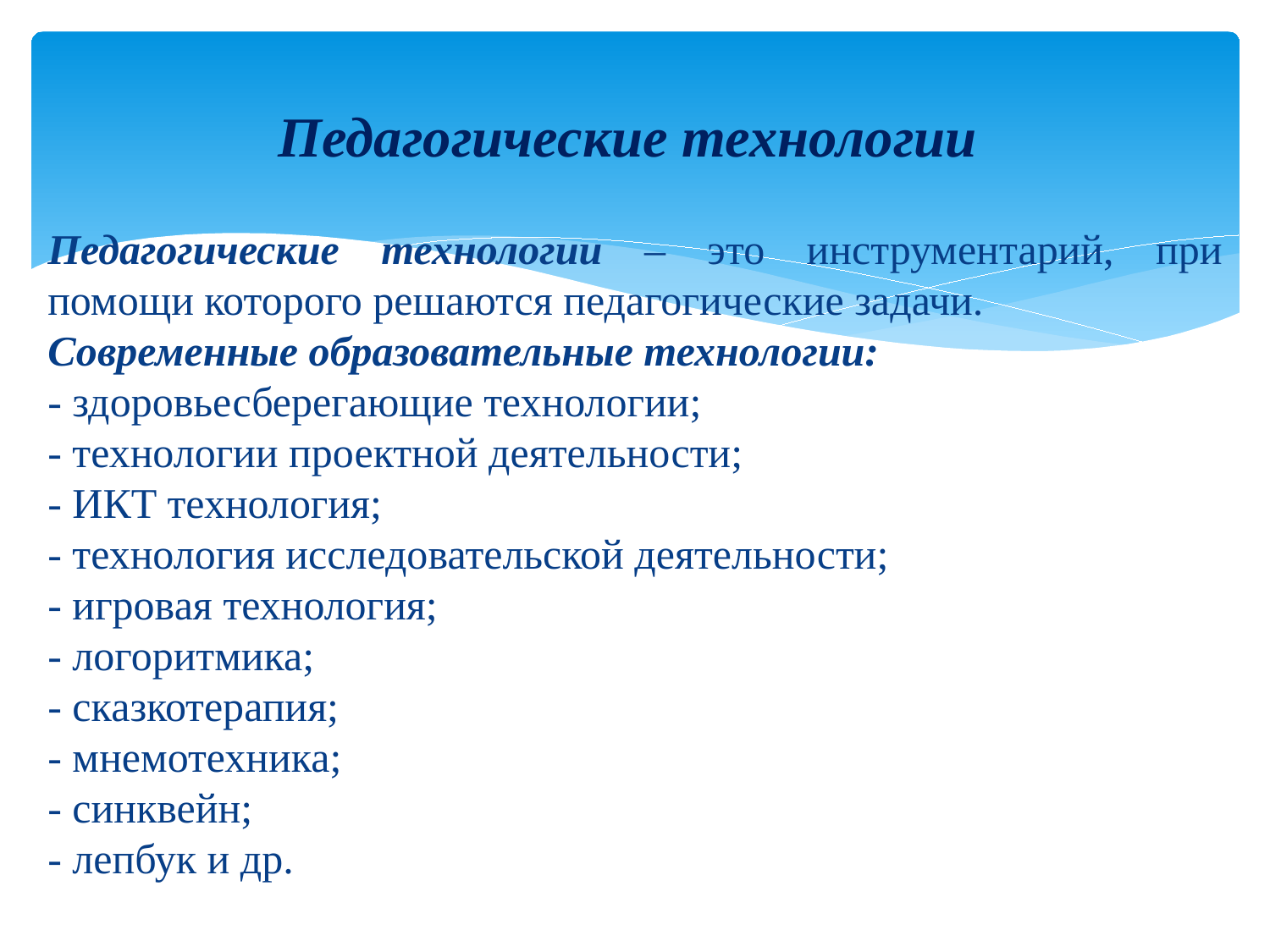

# Педагогические технологии
Педагогические технологии – это инструментарий, при помощи которого решаются педагогические задачи.
Современные образовательные технологии:
- здоровьесберегающие технологии;
- технологии проектной деятельности;
- ИКТ технология;
- технология исследовательской деятельности;
- игровая технология;
- логоритмика;
- сказкотерапия;
- мнемотехника;
- синквейн;
- лепбук и др.